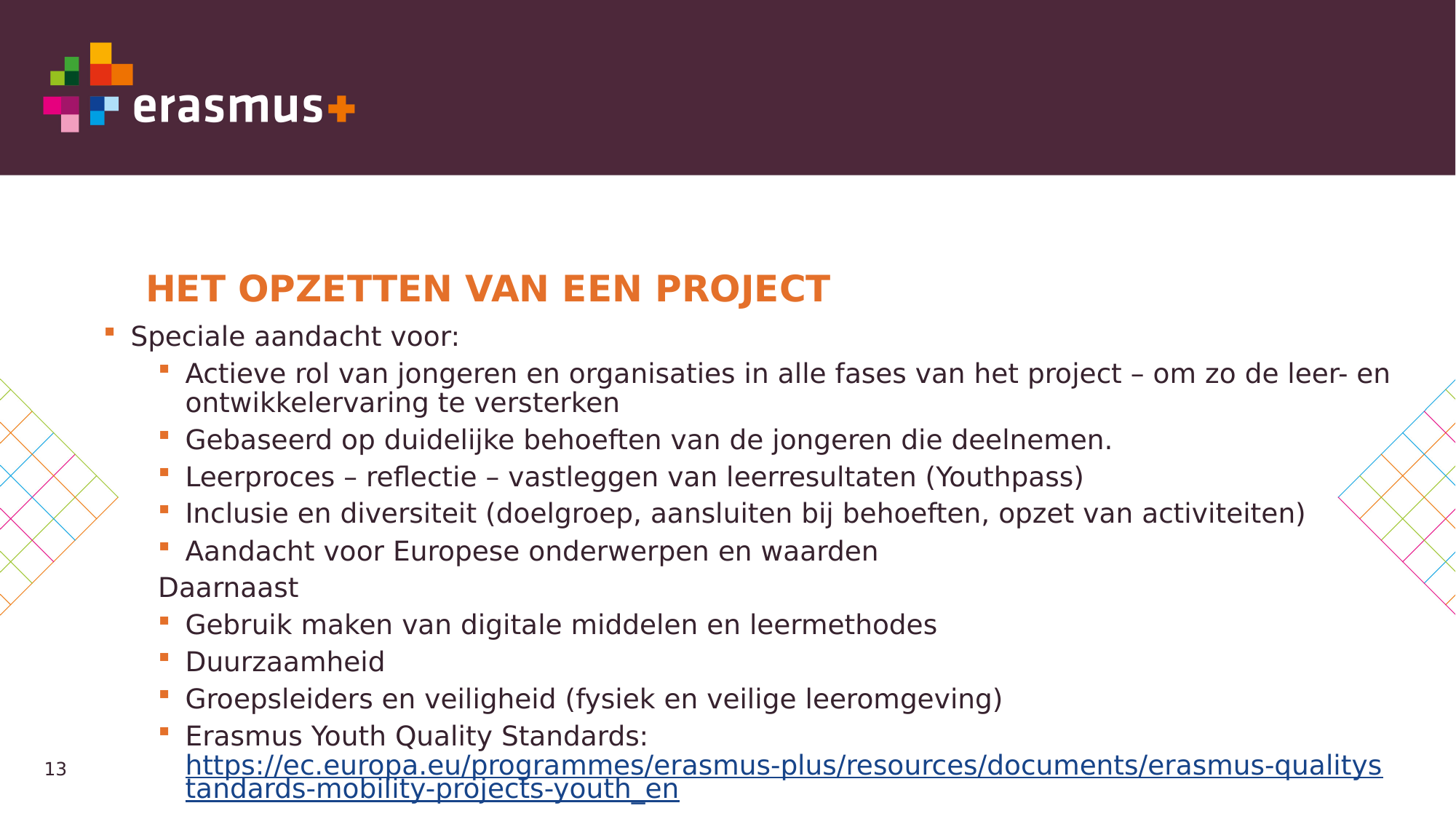

# HET OPZETTEN VAN EEN PROJECT
Speciale aandacht voor:
Actieve rol van jongeren en organisaties in alle fases van het project – om zo de leer- en ontwikkelervaring te versterken
Gebaseerd op duidelijke behoeften van de jongeren die deelnemen.
Leerproces – reflectie – vastleggen van leerresultaten (Youthpass)
Inclusie en diversiteit (doelgroep, aansluiten bij behoeften, opzet van activiteiten)
Aandacht voor Europese onderwerpen en waarden
Daarnaast
Gebruik maken van digitale middelen en leermethodes
Duurzaamheid
Groepsleiders en veiligheid (fysiek en veilige leeromgeving)
Erasmus Youth Quality Standards: https://ec.europa.eu/programmes/erasmus-plus/resources/documents/erasmus-qualitystandards-mobility-projects-youth_en
13